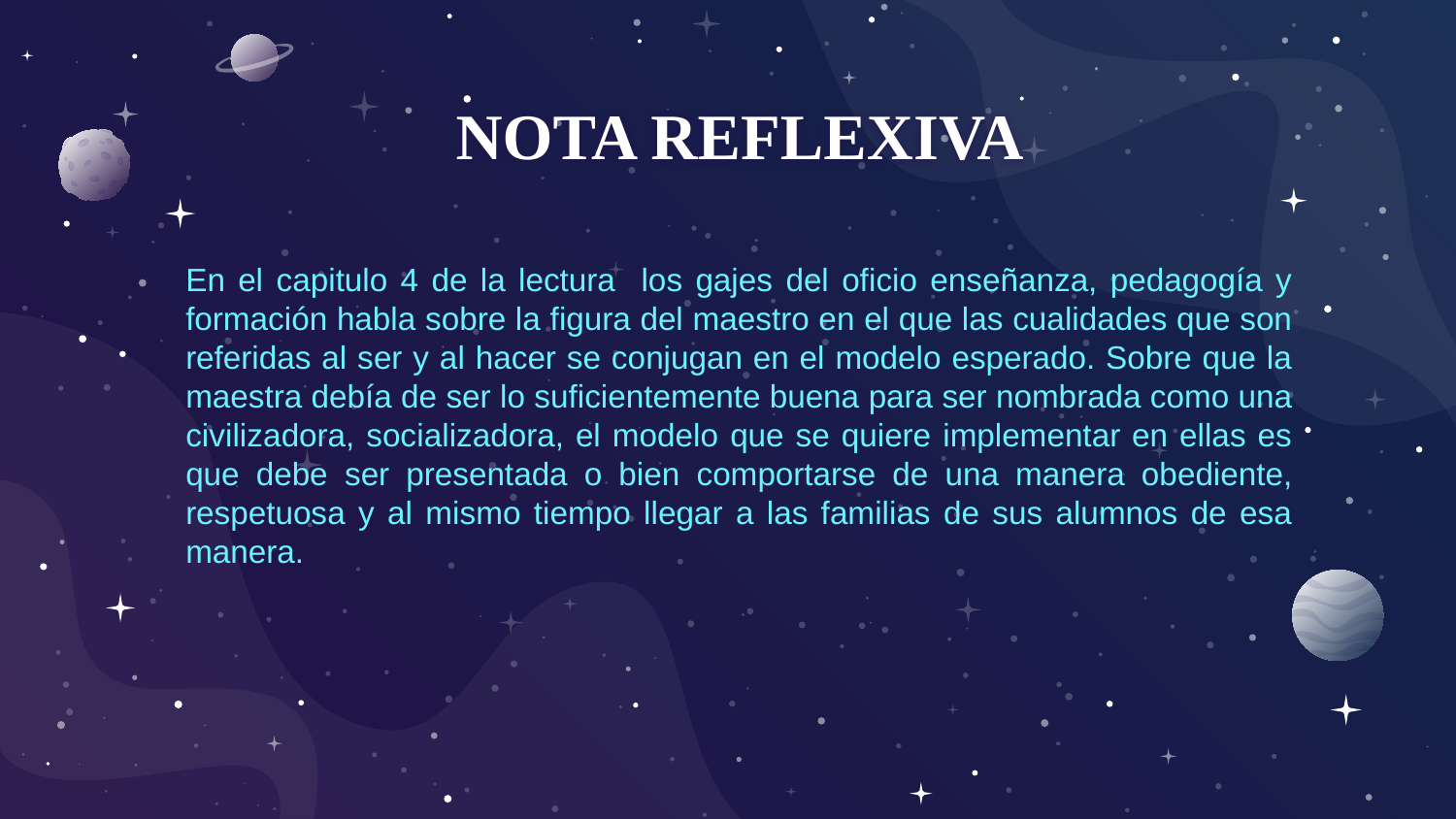

# NOTA REFLEXIVA
En el capitulo 4 de la lectura  los gajes del oficio enseñanza, pedagogía y formación habla sobre la figura del maestro en el que las cualidades que son referidas al ser y al hacer se conjugan en el modelo esperado. Sobre que la maestra debía de ser lo suficientemente buena para ser nombrada como una civilizadora, socializadora, el modelo que se quiere implementar en ellas es que debe ser presentada o bien comportarse de una manera obediente, respetuosa y al mismo tiempo llegar a las familias de sus alumnos de esa manera.